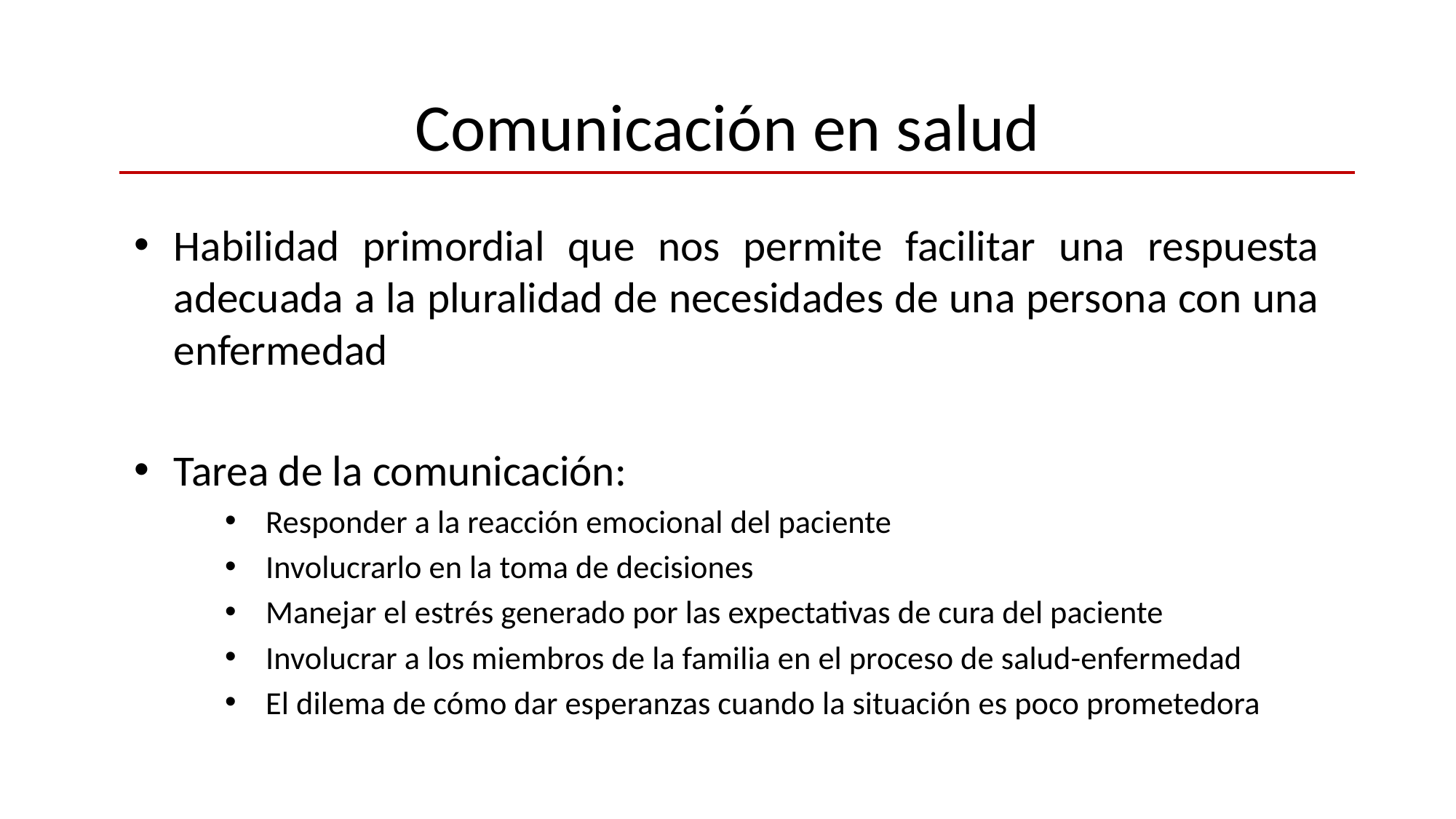

# Comunicación en salud
Habilidad primordial que nos permite facilitar una respuesta adecuada a la pluralidad de necesidades de una persona con una enfermedad

Tarea de la comunicación:
Responder a la reacción emocional del paciente
Involucrarlo en la toma de decisiones
Manejar el estrés generado por las expectativas de cura del paciente
Involucrar a los miembros de la familia en el proceso de salud-enfermedad
El dilema de cómo dar esperanzas cuando la situación es poco prometedora